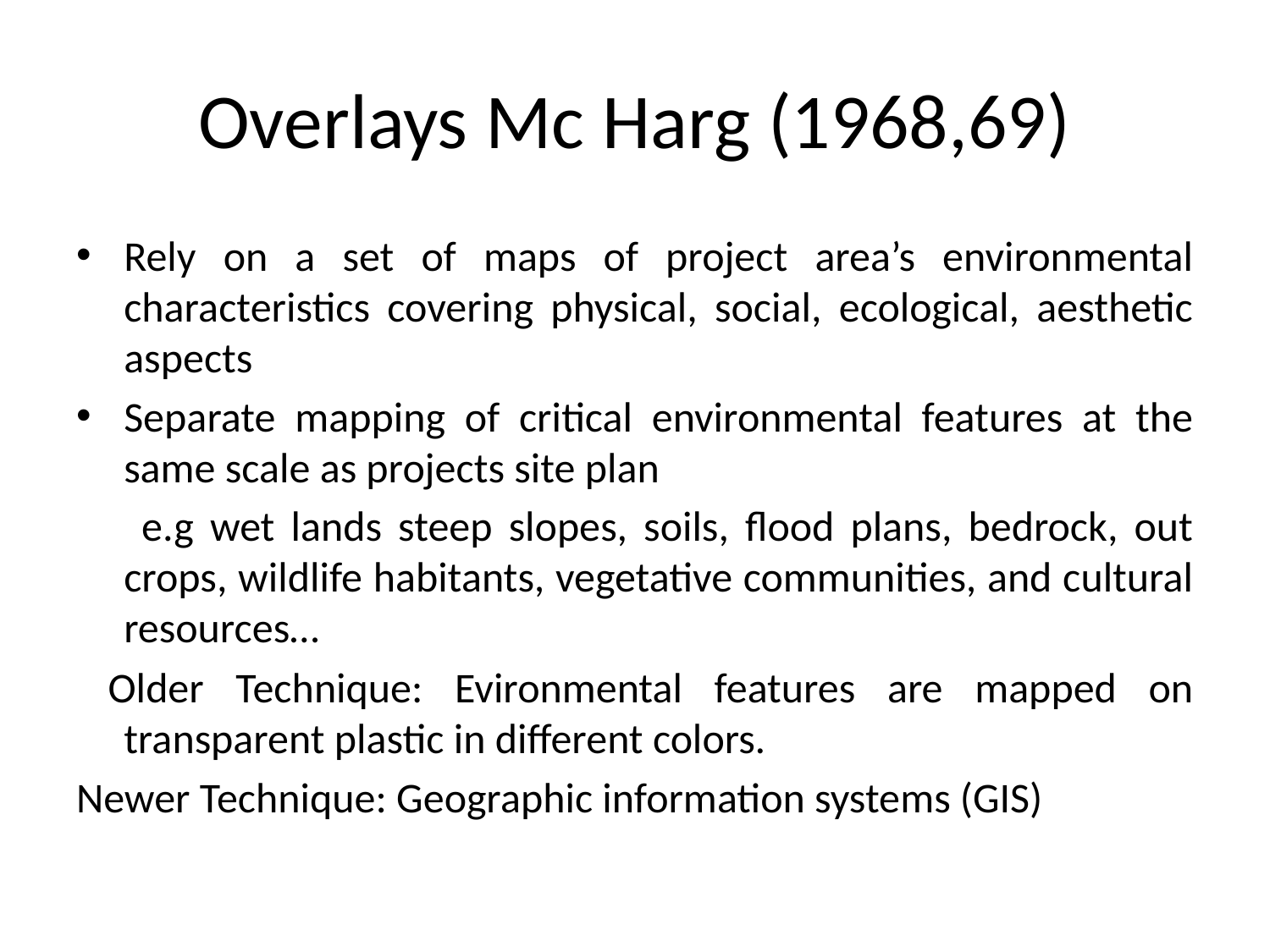

# Overlays Mc Harg (1968,69)
Rely on a set of maps of project area’s environmental characteristics covering physical, social, ecological, aesthetic aspects
Separate mapping of critical environmental features at the same scale as projects site plan
    e.g wet lands steep slopes, soils, flood plans, bedrock, out crops, wildlife habitants, vegetative communities, and cultural resources…
 Older Technique: Evironmental features are mapped on transparent plastic in different colors.
Newer Technique: Geographic information systems (GIS)